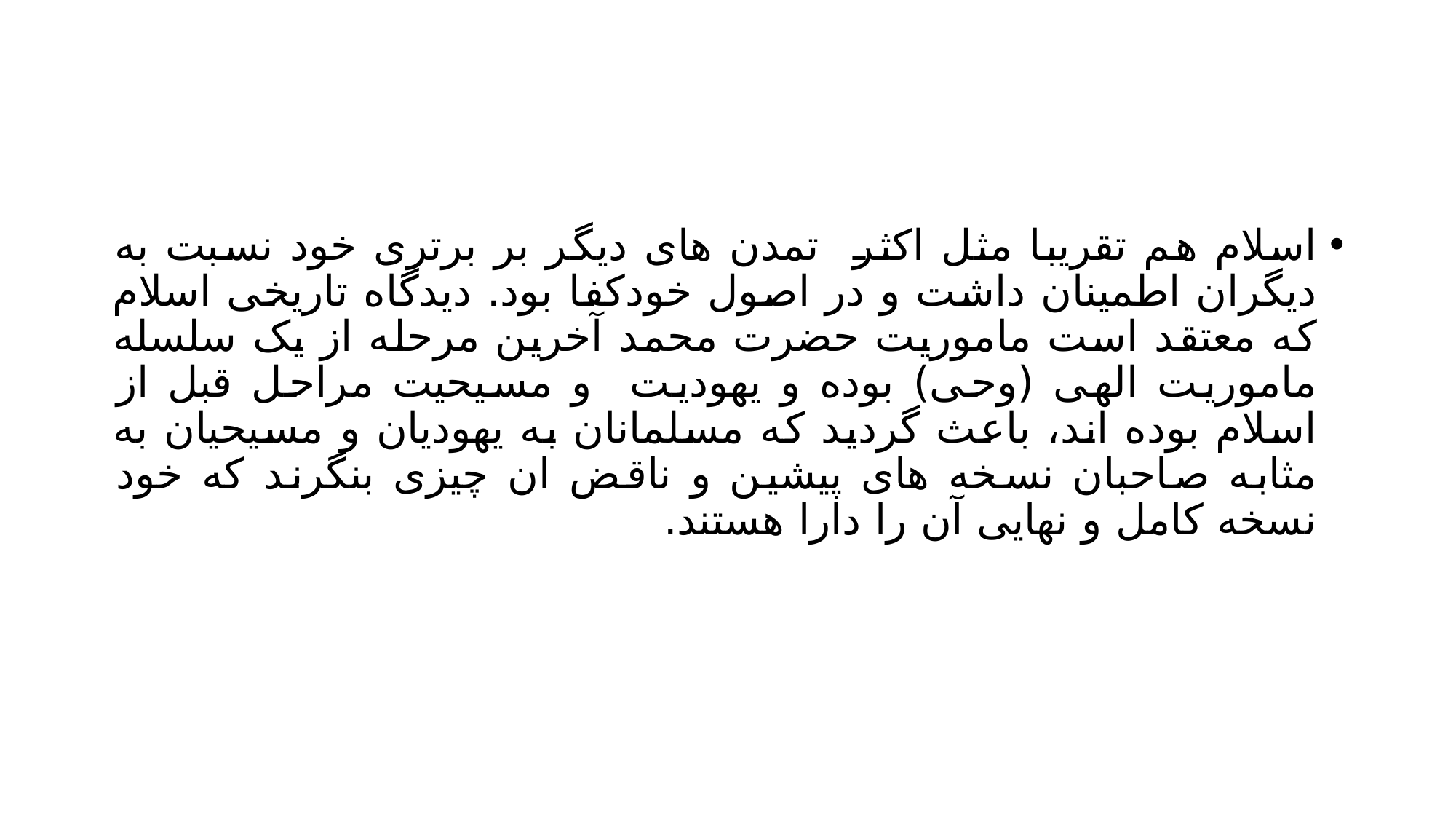

#
اسلام هم تقریبا مثل اکثر  تمدن های دیگر بر برتری خود نسبت به دیگران اطمینان داشت و در اصول خودکفا بود. دیدگاه تاریخی اسلام که معتقد است ماموریت حضرت محمد آخرین مرحله از یک سلسله ماموریت الهی (وحی) بوده و یهودیت  و مسیحیت مراحل قبل از اسلام بوده اند، باعث گردید که مسلمانان به یهودیان و مسیحیان به مثابه صاحبان نسخه های پیشین و ناقض ان چیزی بنگرند که خود نسخه کامل و نهایی آن را دارا هستند.